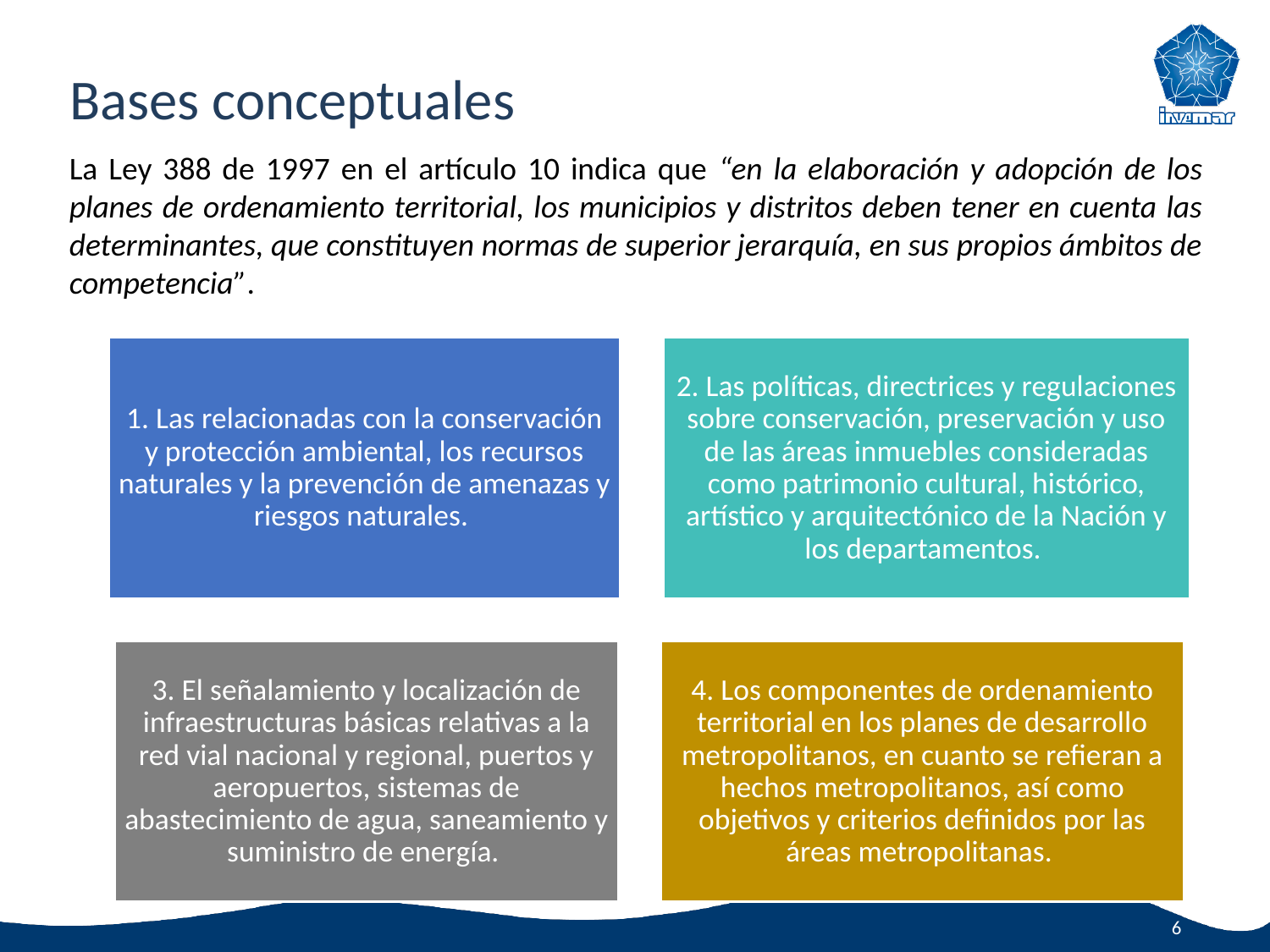

# Bases conceptuales
La Ley 388 de 1997 en el artículo 10 indica que “en la elaboración y adopción de los planes de ordenamiento territorial, los municipios y distritos deben tener en cuenta las determinantes, que constituyen normas de superior jerarquía, en sus propios ámbitos de competencia”.
1. Las relacionadas con la conservación y protección ambiental, los recursos naturales y la prevención de amenazas y riesgos naturales.
2. Las políticas, directrices y regulaciones sobre conservación, preservación y uso de las áreas inmuebles consideradas como patrimonio cultural, histórico, artístico y arquitectónico de la Nación y los departamentos.
3. El señalamiento y localización de infraestructuras básicas relativas a la red vial nacional y regional, puertos y aeropuertos, sistemas de abastecimiento de agua, saneamiento y suministro de energía.
4. Los componentes de ordenamiento territorial en los planes de desarrollo metropolitanos, en cuanto se refieran a hechos metropolitanos, así como objetivos y criterios definidos por las áreas metropolitanas.
6